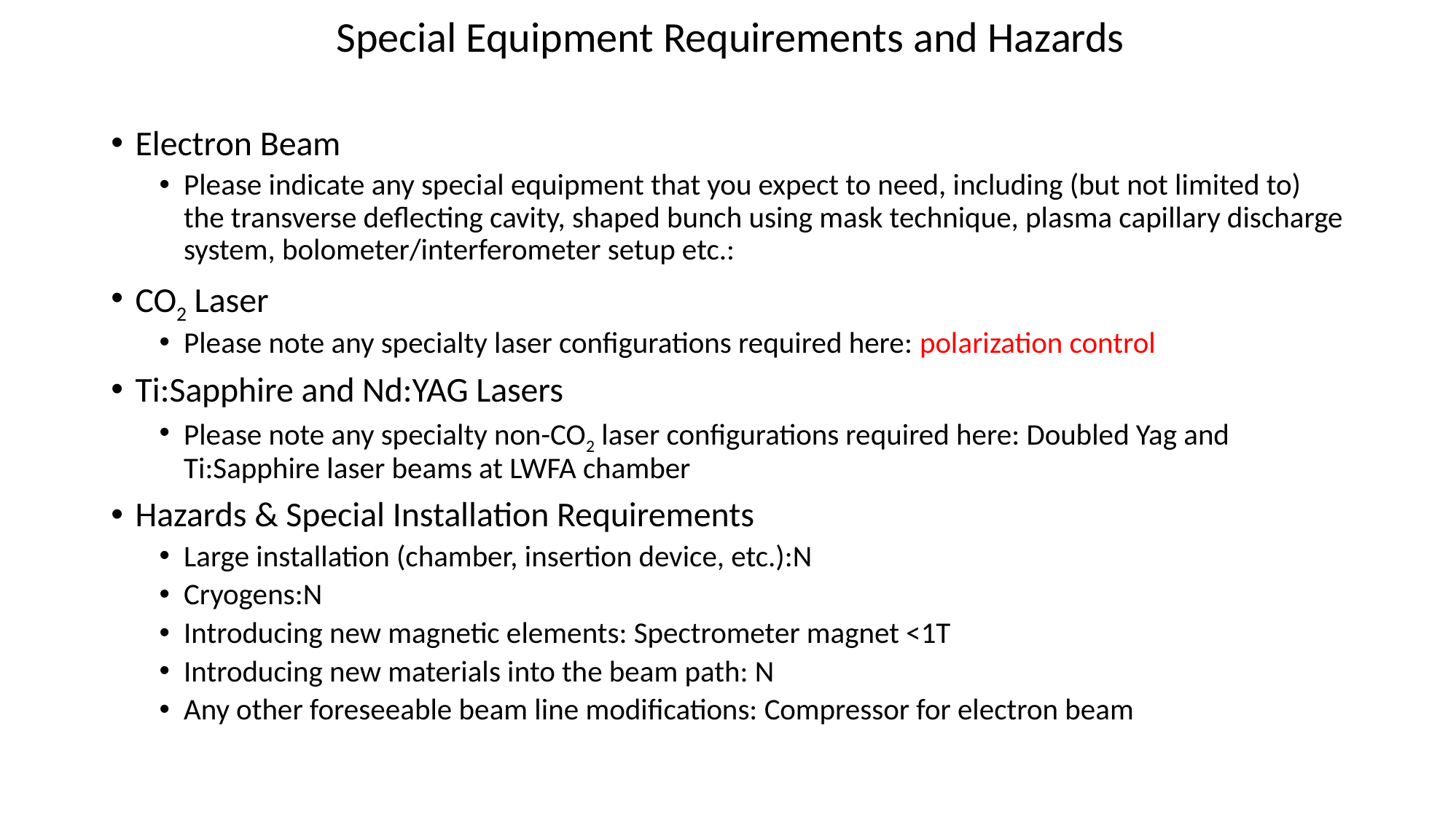

# Special Equipment Requirements and Hazards
Electron Beam
Please indicate any special equipment that you expect to need, including (but not limited to) the transverse deflecting cavity, shaped bunch using mask technique, plasma capillary discharge system, bolometer/interferometer setup etc.:
CO2 Laser
Please note any specialty laser configurations required here: polarization control
Ti:Sapphire and Nd:YAG Lasers
Please note any specialty non-CO2 laser configurations required here: Doubled Yag and Ti:Sapphire laser beams at LWFA chamber
Hazards & Special Installation Requirements
Large installation (chamber, insertion device, etc.):N
Cryogens:N
Introducing new magnetic elements: Spectrometer magnet <1T
Introducing new materials into the beam path: N
Any other foreseeable beam line modifications: Compressor for electron beam